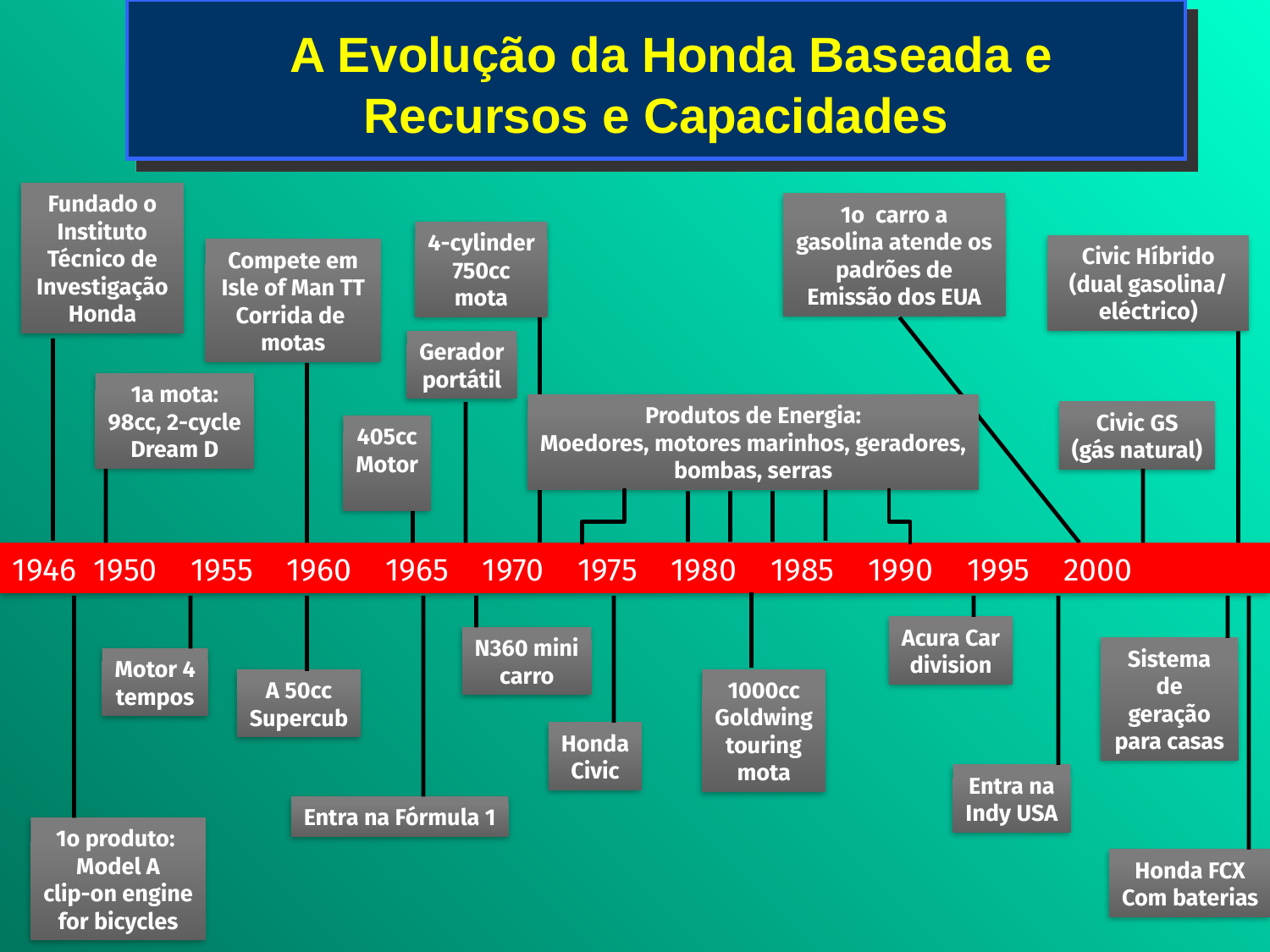

# A Evolução da Honda Baseada e Recursos e Capacidades
Fundado o Instituto Técnico de Investigação Honda
1o  carro a gasolina atende os padrões de Emissão dos EUA
4-cylinder
750cc
mota
Civic Híbrido
(dual gasolina/
eléctrico)
Compete em
Isle of Man TT
Corrida de
motas

Gerador
portátil

1a mota:
98cc, 2-cycle
Dream D
Produtos de Energia:
Moedores, motores marinhos, geradores,
bombas, serras

Civic GS
(gás natural)
405cc
Motor

1946  1950    1955    1960    1965    1970    1975    1980    1985    1990    1995    2000

Acura Car
division
N360 mini
carro
Sistema de geração para casas
Motor 4
tempos
1000cc
Goldwing
touring
mota
A 50cc
Supercub
Honda
Civic
Entra na
Indy USA
Entra na Fórmula 1
1o produto:
Model A
clip-on engine
for bicycles
Honda FCX
Com baterias